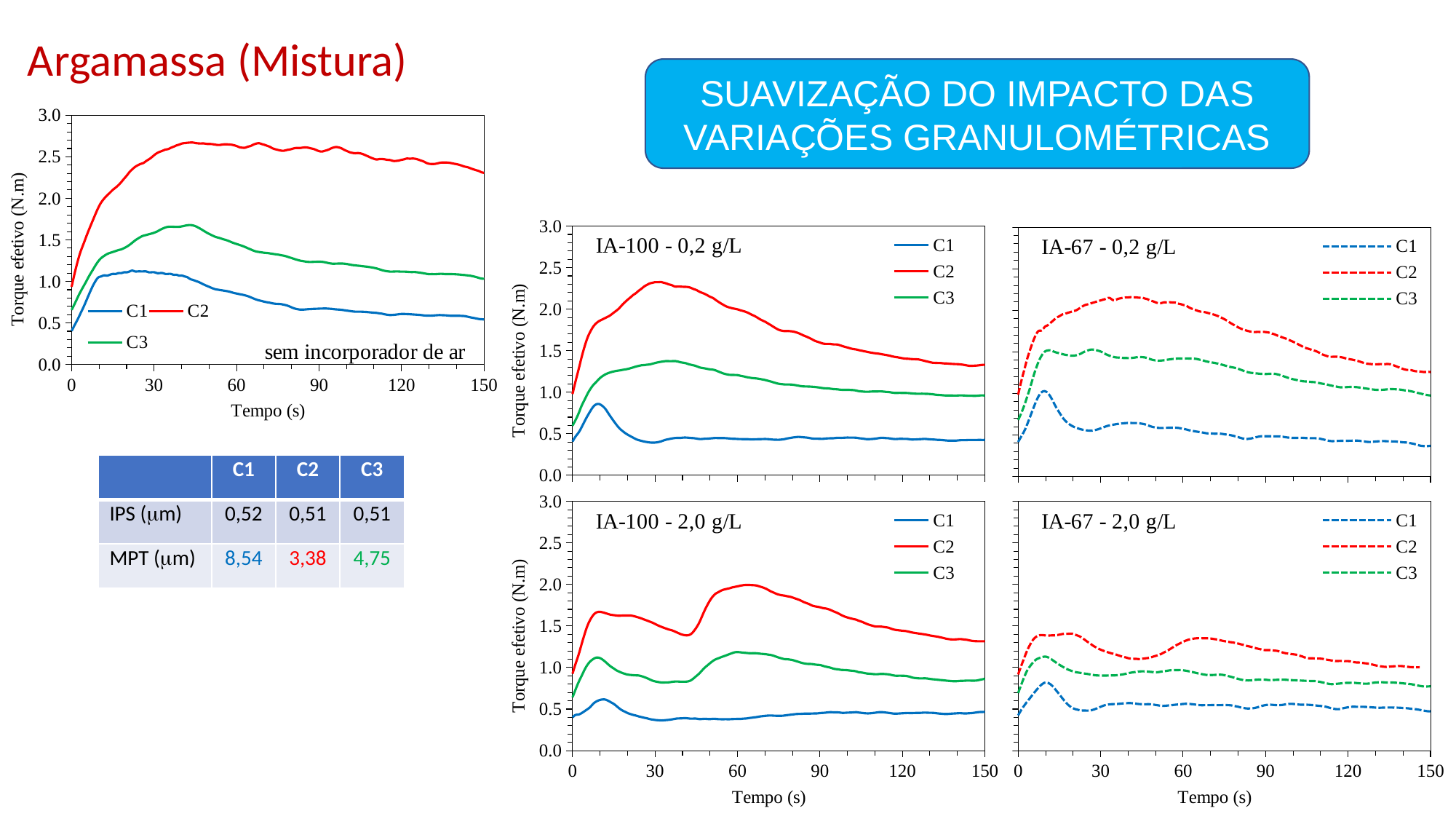

Argamassa (Mistura)
SUAVIZAÇÃO DO IMPACTO DAS VARIAÇÕES GRANULOMÉTRICAS

### Chart: sem incorporador de ar

| Category |  |  |  |
|---|---|---|---|

### Chart: IA-100 - 0,2 g/L

| Category |  |  |  |
|---|---|---|---|

### Chart: IA-67 - 0,2 g/L

| Category |  |  |  |
|---|---|---|---|
|  | C1 | C2 | C3 |
| --- | --- | --- | --- |
| IPS (μm) | 0,52 | 0,51 | 0,51 |
| MPT (μm) | 8,54 | 3,38 | 4,75 |

### Chart: IA-100 - 2,0 g/L

| Category |  |  |  |
|---|---|---|---|

### Chart: IA-67 - 2,0 g/L

| Category |  |  |  |
|---|---|---|---|